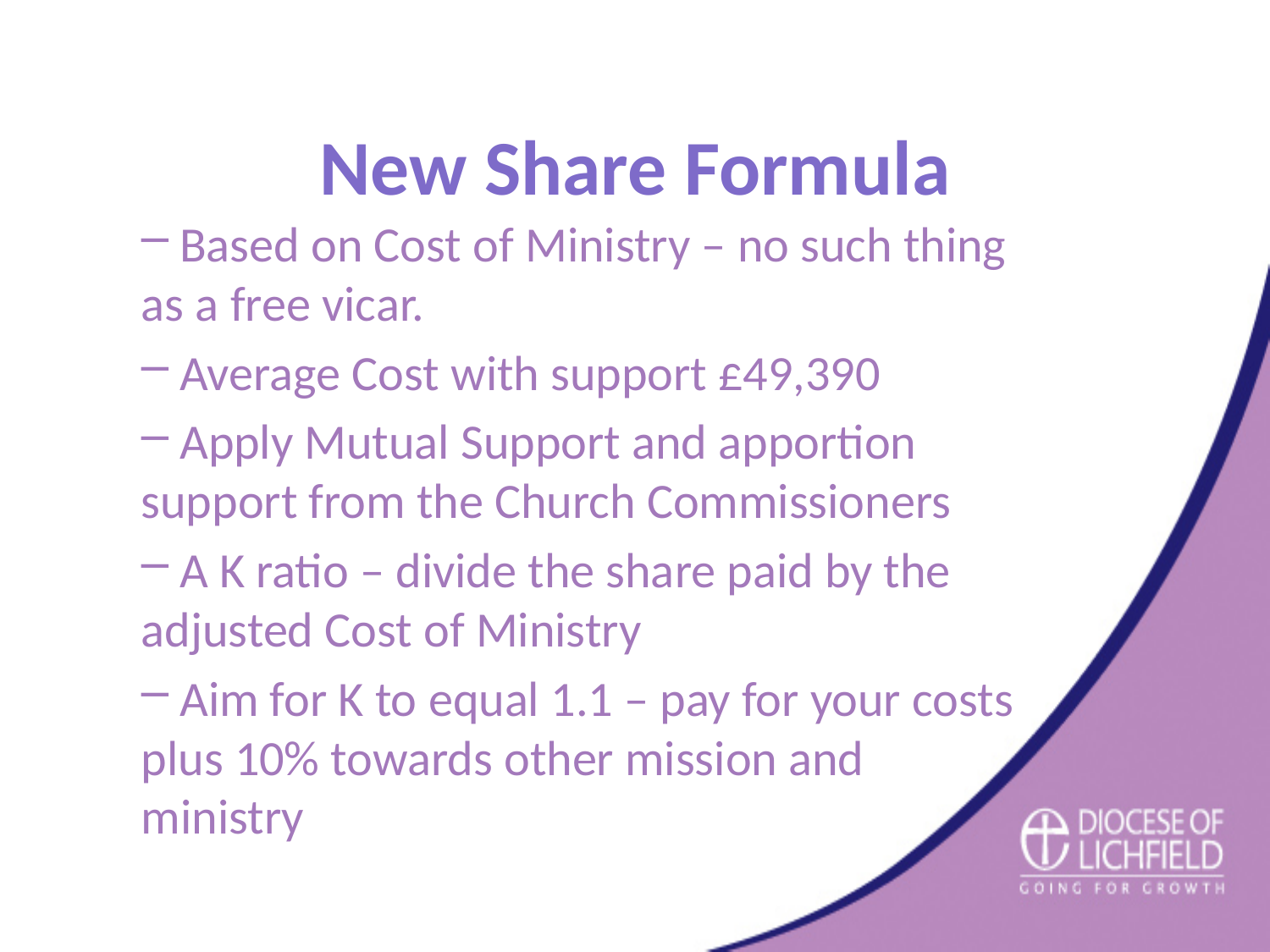

New Share Formula
 Based on Cost of Ministry – no such thing as a free vicar.
 Average Cost with support £49,390
 Apply Mutual Support and apportion support from the Church Commissioners
 A K ratio – divide the share paid by the adjusted Cost of Ministry
 Aim for K to equal 1.1 – pay for your costs plus 10% towards other mission and ministry